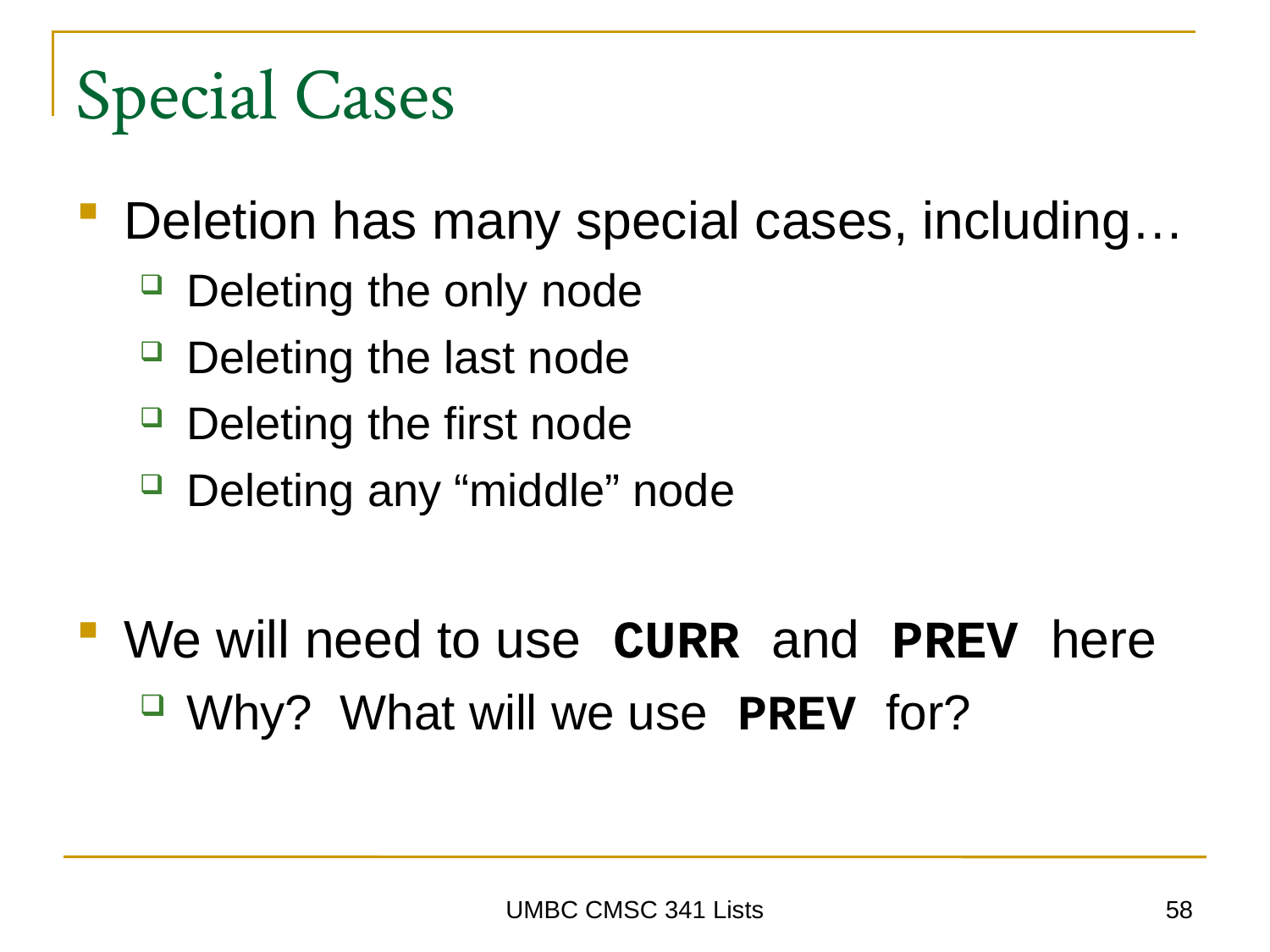

# Special Cases
Deletion has many special cases, including…
Deleting the only node
Deleting the last node
Deleting the first node
Deleting any “middle” node

We will need to use CURR and PREV here
Why?  What will we use PREV for?
58
UMBC CMSC 341 Lists